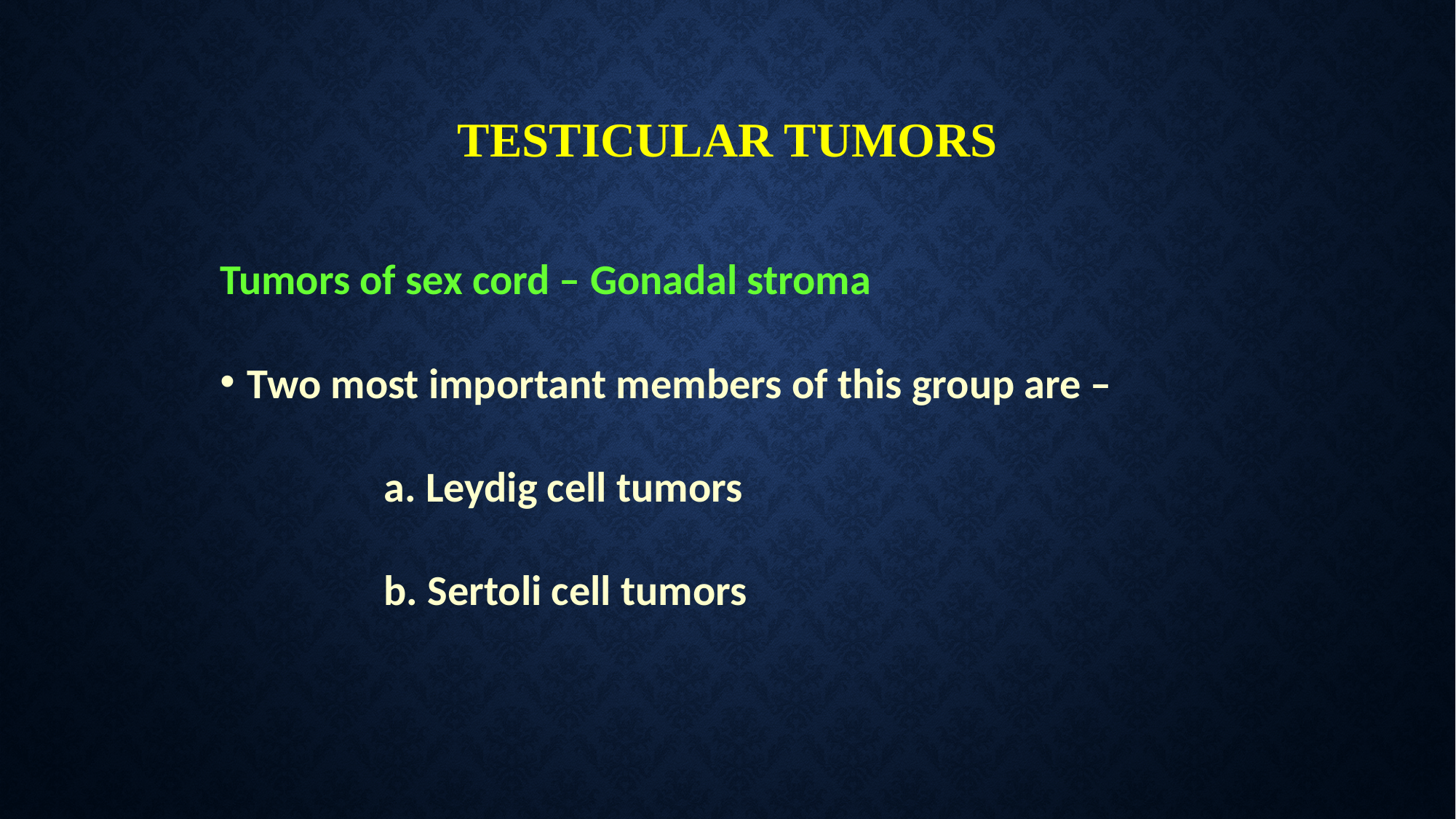

# TESTICULAR TUMORS
Tumors of sex cord – Gonadal stroma
Two most important members of this group are –
                 a. Leydig cell tumors
                 b. Sertoli cell tumors